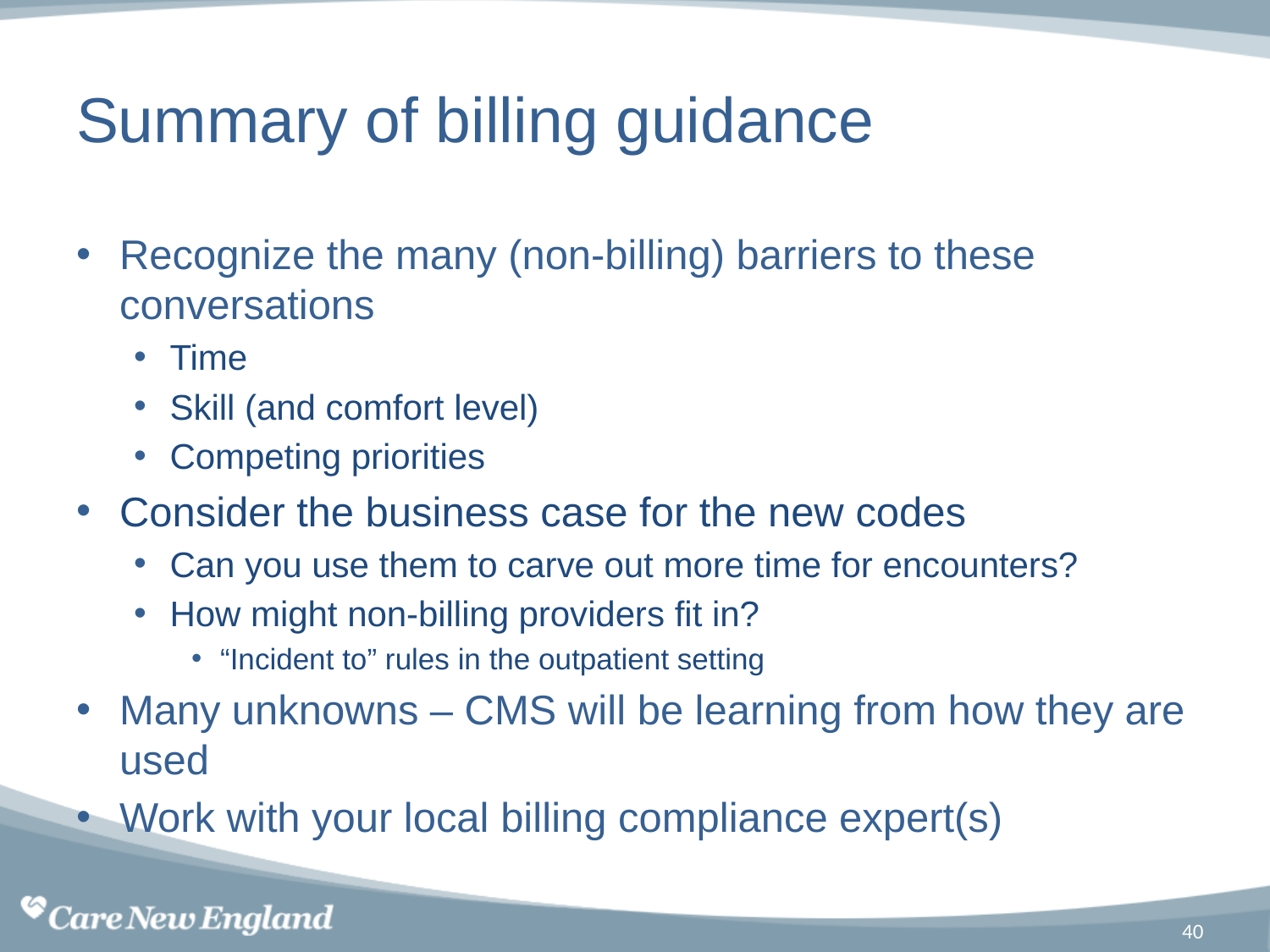

# Summary of billing guidance
Recognize the many (non-billing) barriers to these conversations
Time
Skill (and comfort level)
Competing priorities
Consider the business case for the new codes
Can you use them to carve out more time for encounters?
How might non-billing providers fit in?
“Incident to” rules in the outpatient setting
Many unknowns – CMS will be learning from how they are used
Work with your local billing compliance expert(s)

40